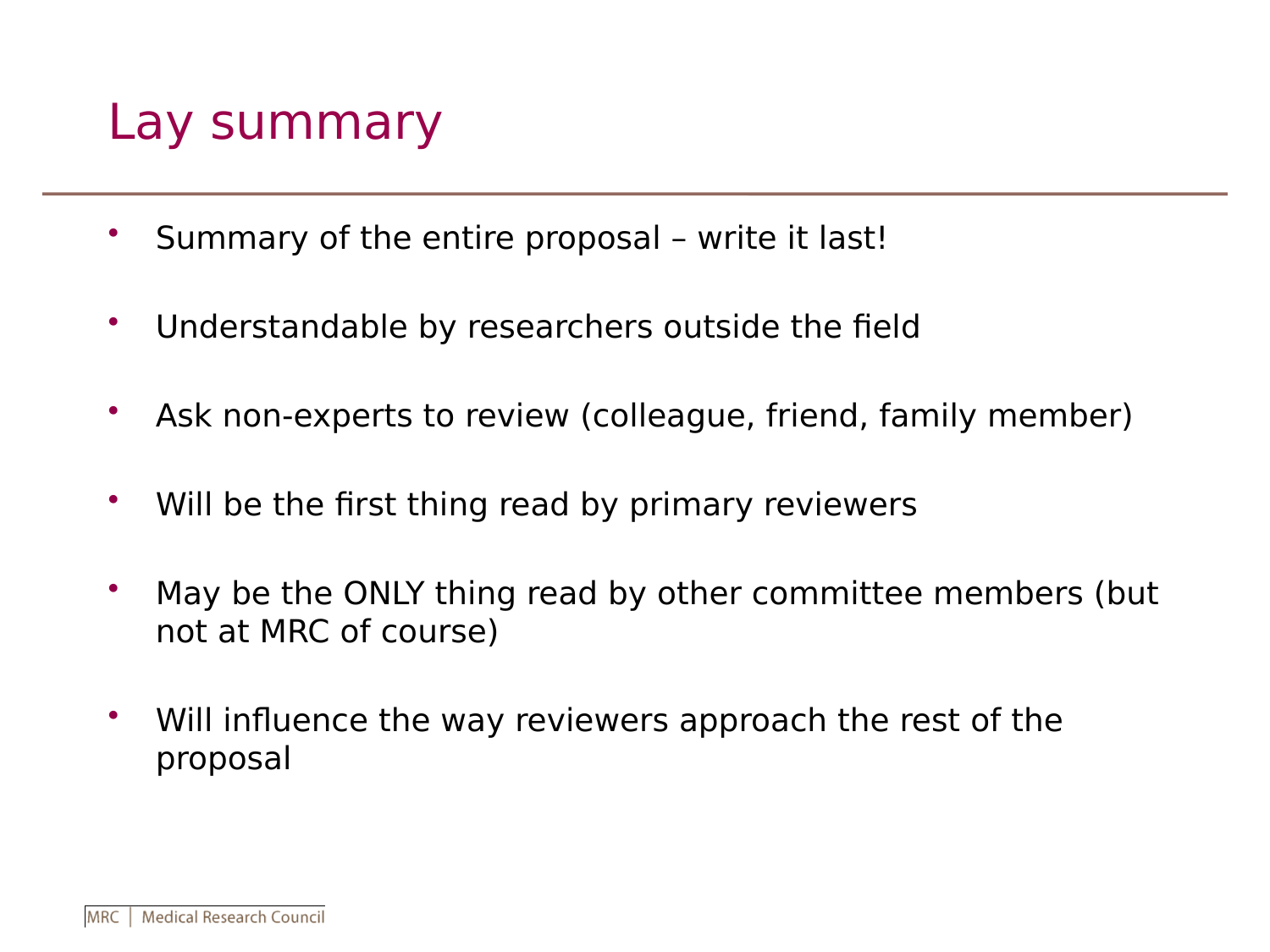

# Lay summary
Summary of the entire proposal – write it last!

Understandable by researchers outside the field

Ask non-experts to review (colleague, friend, family member)

Will be the first thing read by primary reviewers

May be the ONLY thing read by other committee members (but not at MRC of course)

Will influence the way reviewers approach the rest of the proposal